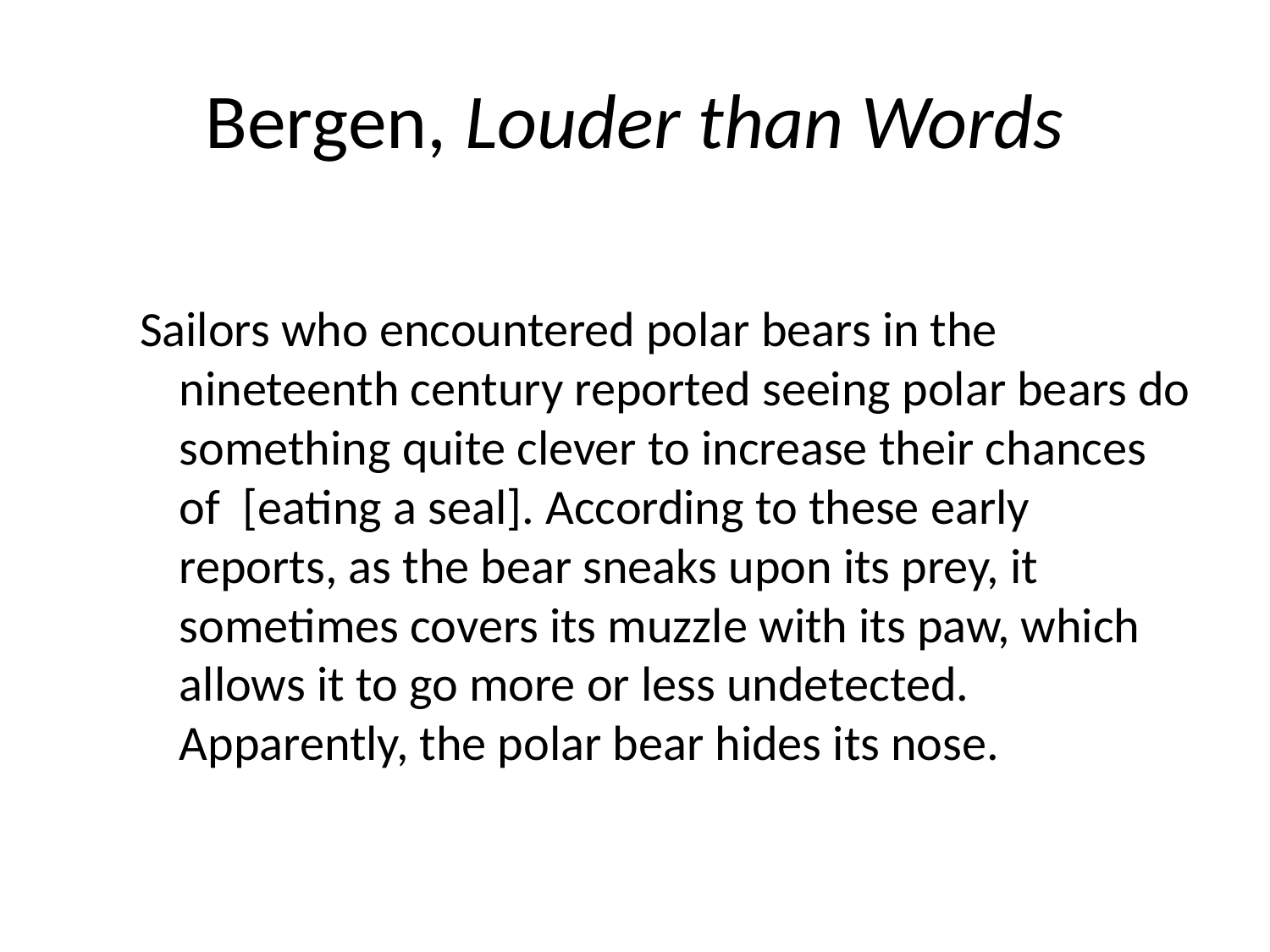

# Bergen, Louder than Words

Sailors who encountered polar bears in the nineteenth century reported seeing polar bears do something quite clever to increase their chances of  [eating a seal]. According to these early reports, as the bear sneaks upon its prey, it sometimes covers its muzzle with its paw, which allows it to go more or less undetected. Apparently, the polar bear hides its nose.